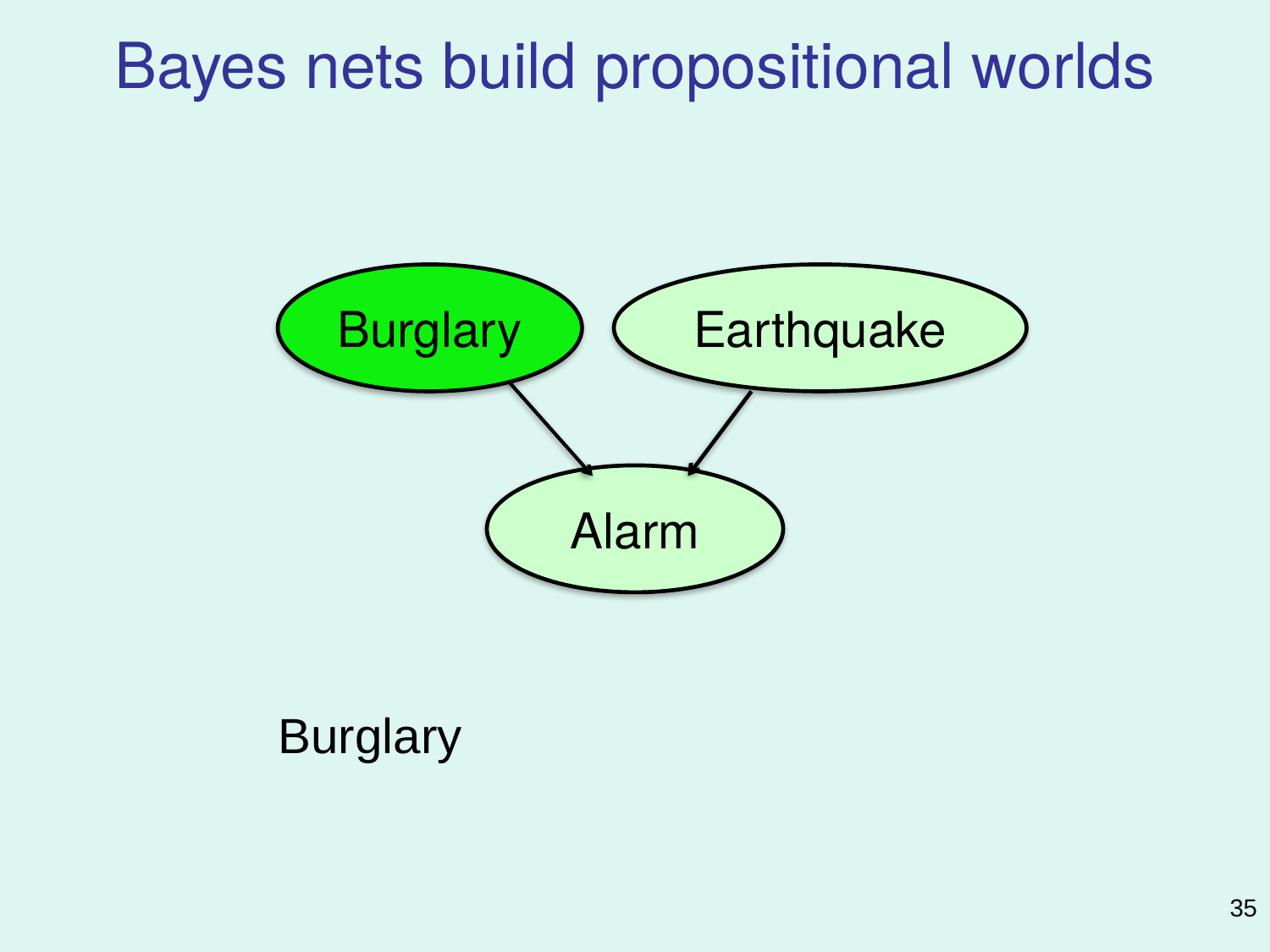

# Bayes nets build propositional worlds
Burglary
Earthquake
Alarm
Burglary
35